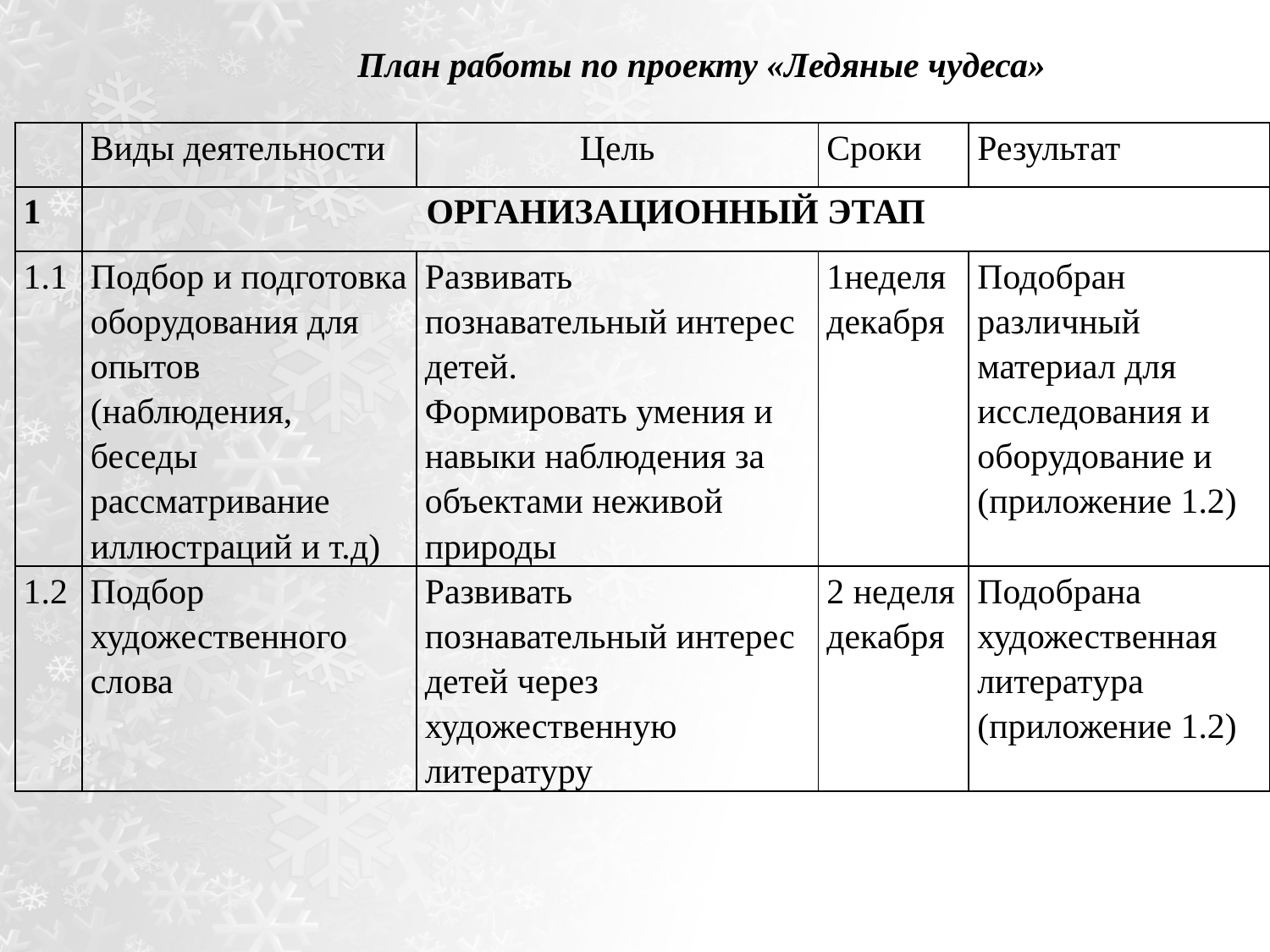

План работы по проекту «Ледяные чудеса»

|  | Виды деятельности | Цель | Сроки | Результат |
| --- | --- | --- | --- | --- |
| 1 | ОРГАНИЗАЦИОННЫЙ ЭТАП |  |  |  |
| 1.1 | Подбор и подготовка оборудования для опытов (наблюдения, беседы рассматривание иллюстраций и т.д) | Развивать познавательный интерес детей. Формировать умения и навыки наблюдения за объектами неживой природы | 1неделя декабря | Подобран различный материал для исследования и оборудование и (приложение 1.2) |
| 1.2 | Подбор художественного слова | Развивать познавательный интерес детей через художественную литературу | 2 неделя декабря | Подобрана художественная литература (приложение 1.2) |